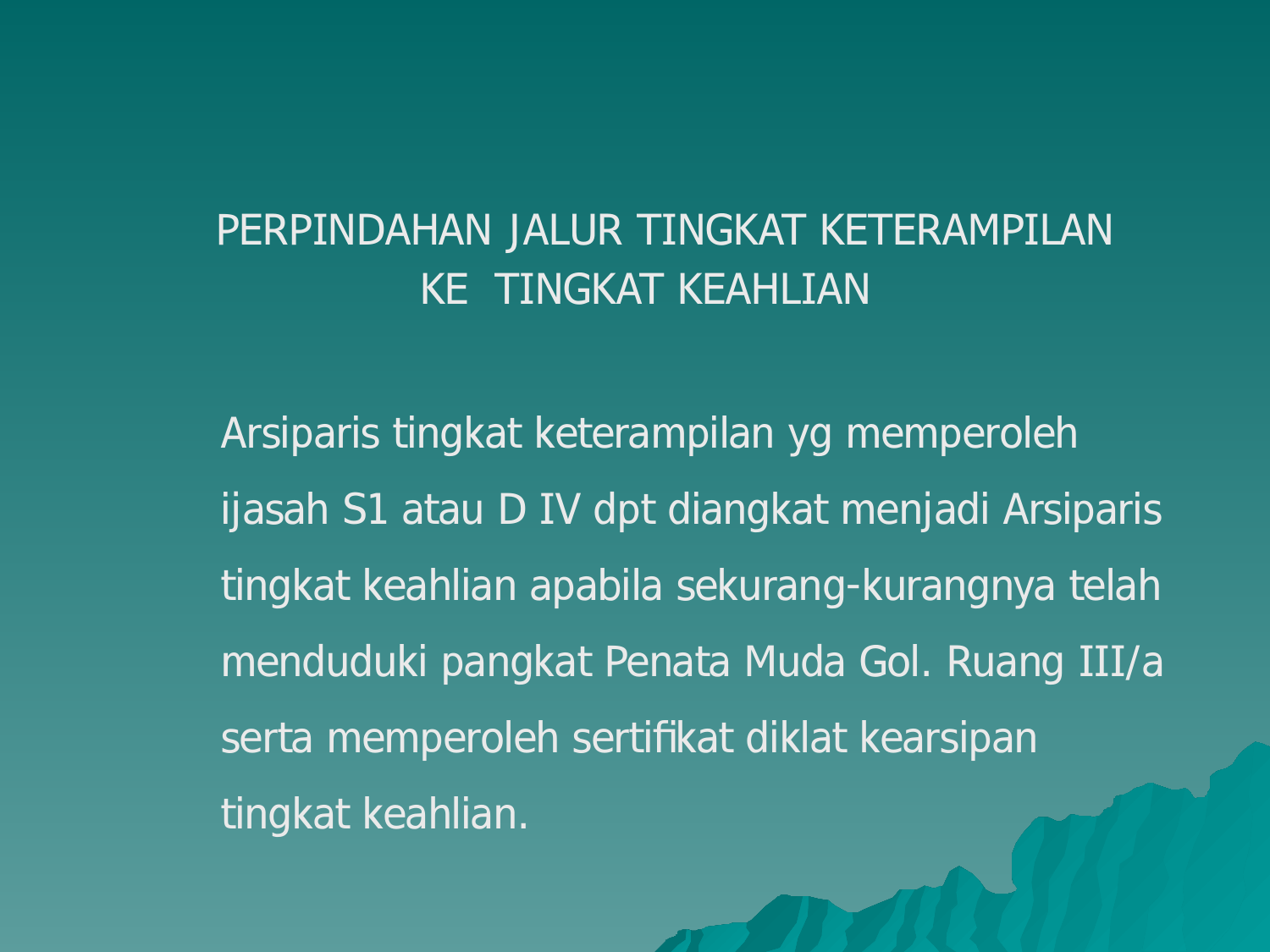

PERPINDAHAN JALUR TINGKAT KETERAMPILAN
KE  TINGKAT KEAHLIAN

	Arsiparis tingkat keterampilan yg memperoleh ijasah S1 atau D IV dpt diangkat menjadi Arsiparis tingkat keahlian apabila sekurang-kurangnya telah menduduki pangkat Penata Muda Gol. Ruang III/a serta memperoleh sertifikat diklat kearsipan tingkat keahlian.